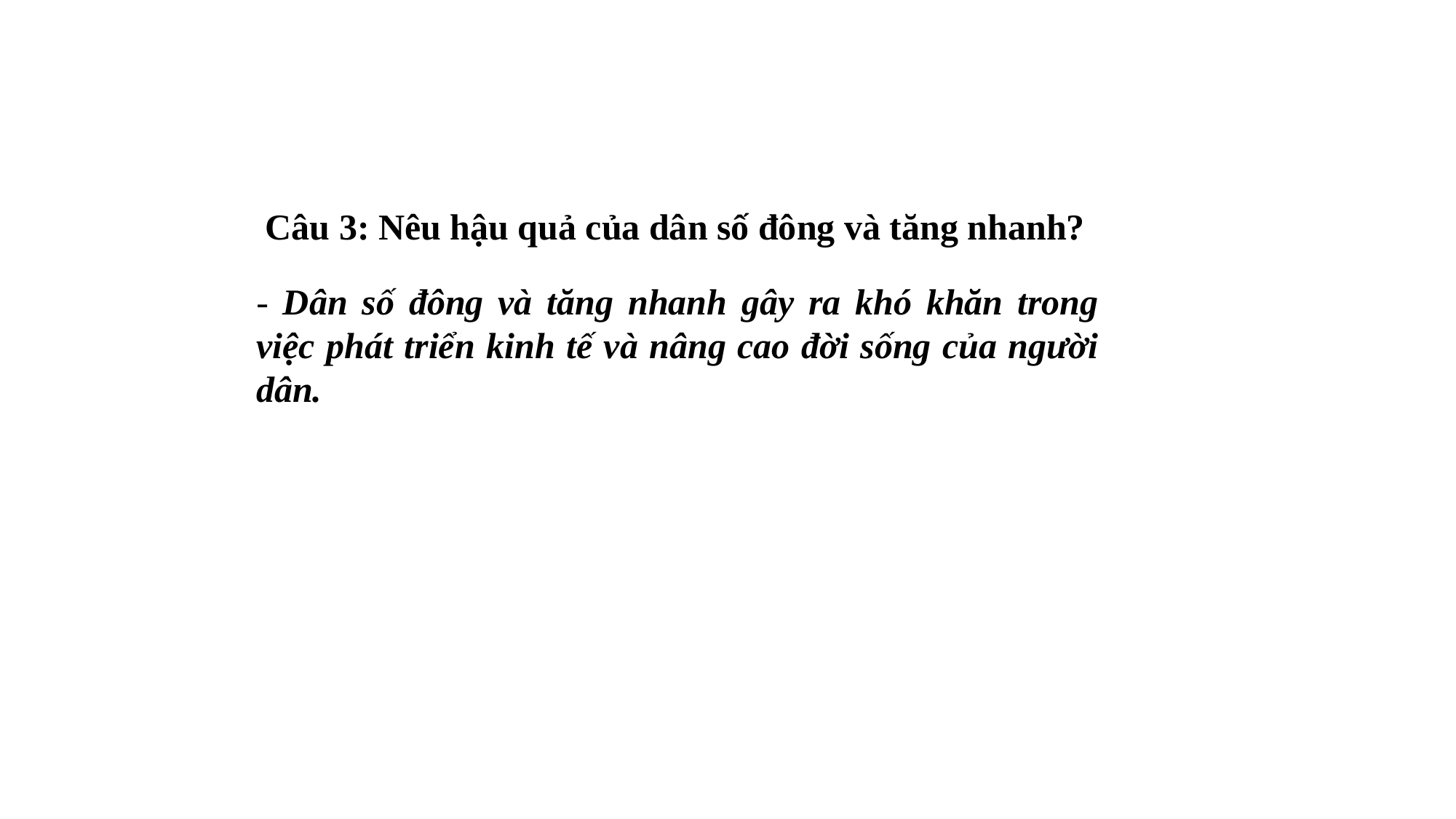

Câu 3: Nêu hậu quả của dân số đông và tăng nhanh?
- Dân số đông và tăng nhanh gây ra khó khăn trong việc phát triển kinh tế và nâng cao đời sống của người dân.